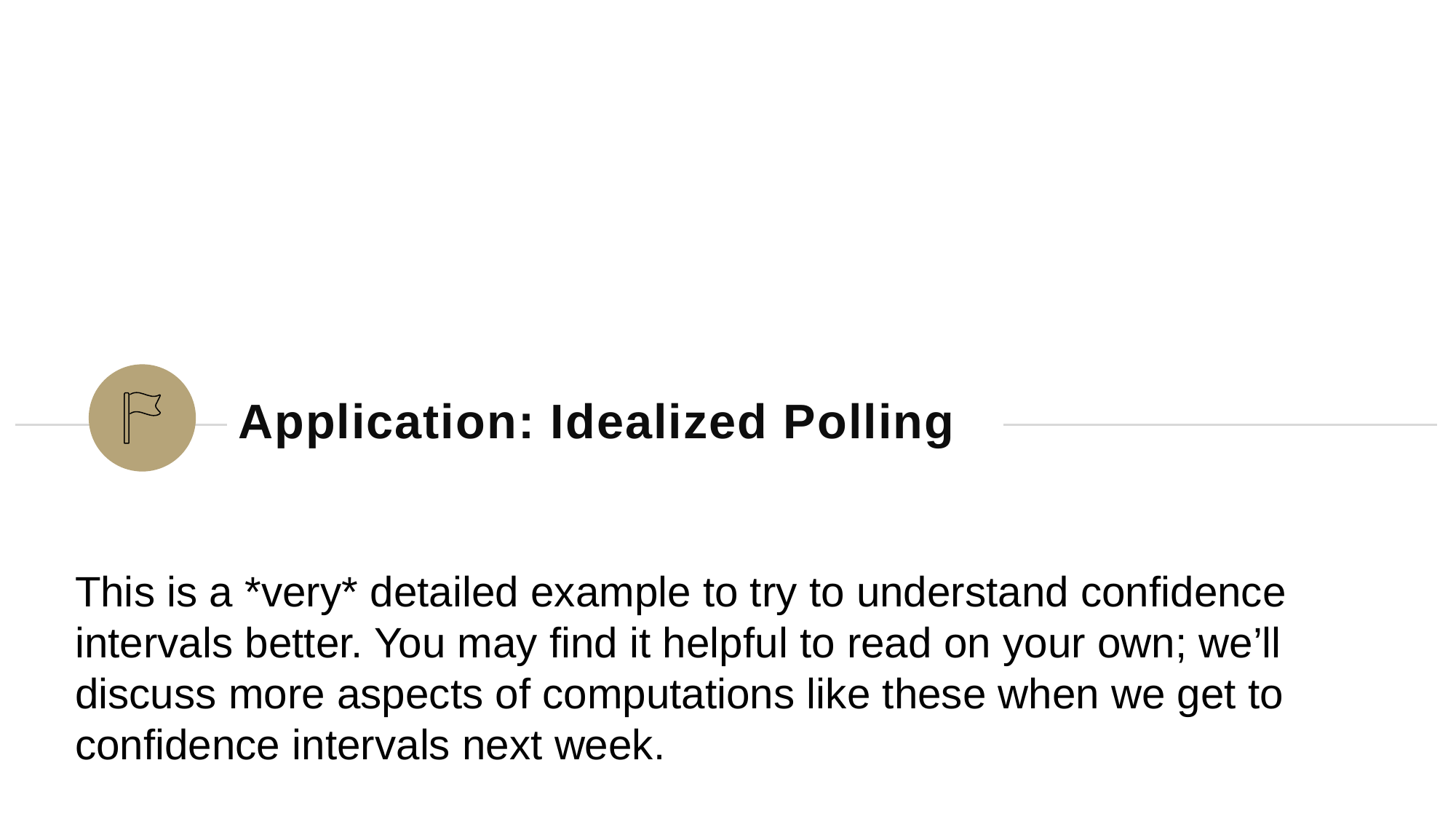

# Application: Idealized Polling

This is a *very* detailed example to try to understand confidence intervals better. You may find it helpful to read on your own; we’ll discuss more aspects of computations like these when we get to confidence intervals next week.